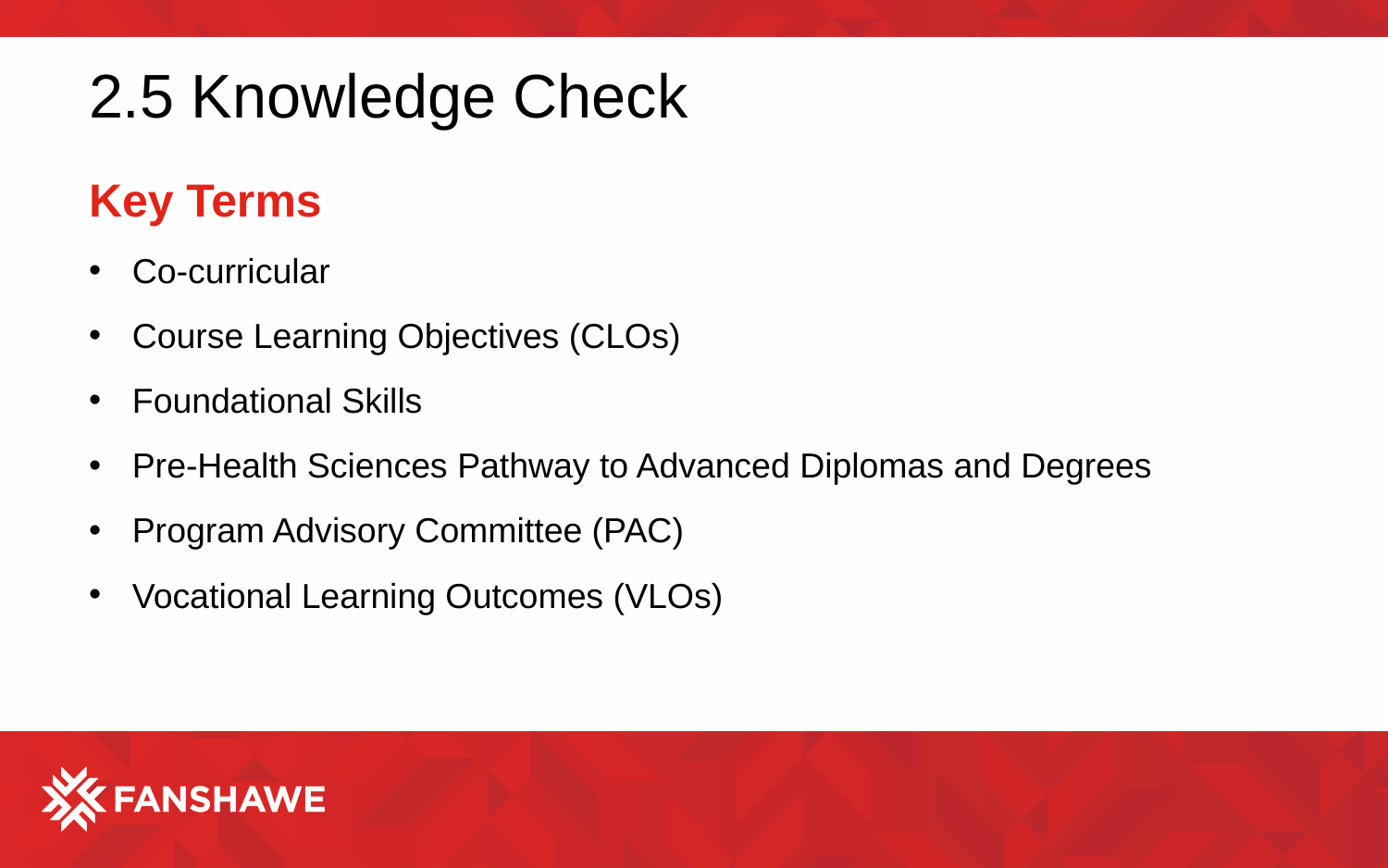

# 2.5 Knowledge Check
Key Terms
Co-curricular
Course Learning Objectives (CLOs)
Foundational Skills
Pre-Health Sciences Pathway to Advanced Diplomas and Degrees
Program Advisory Committee (PAC)
Vocational Learning Outcomes (VLOs)